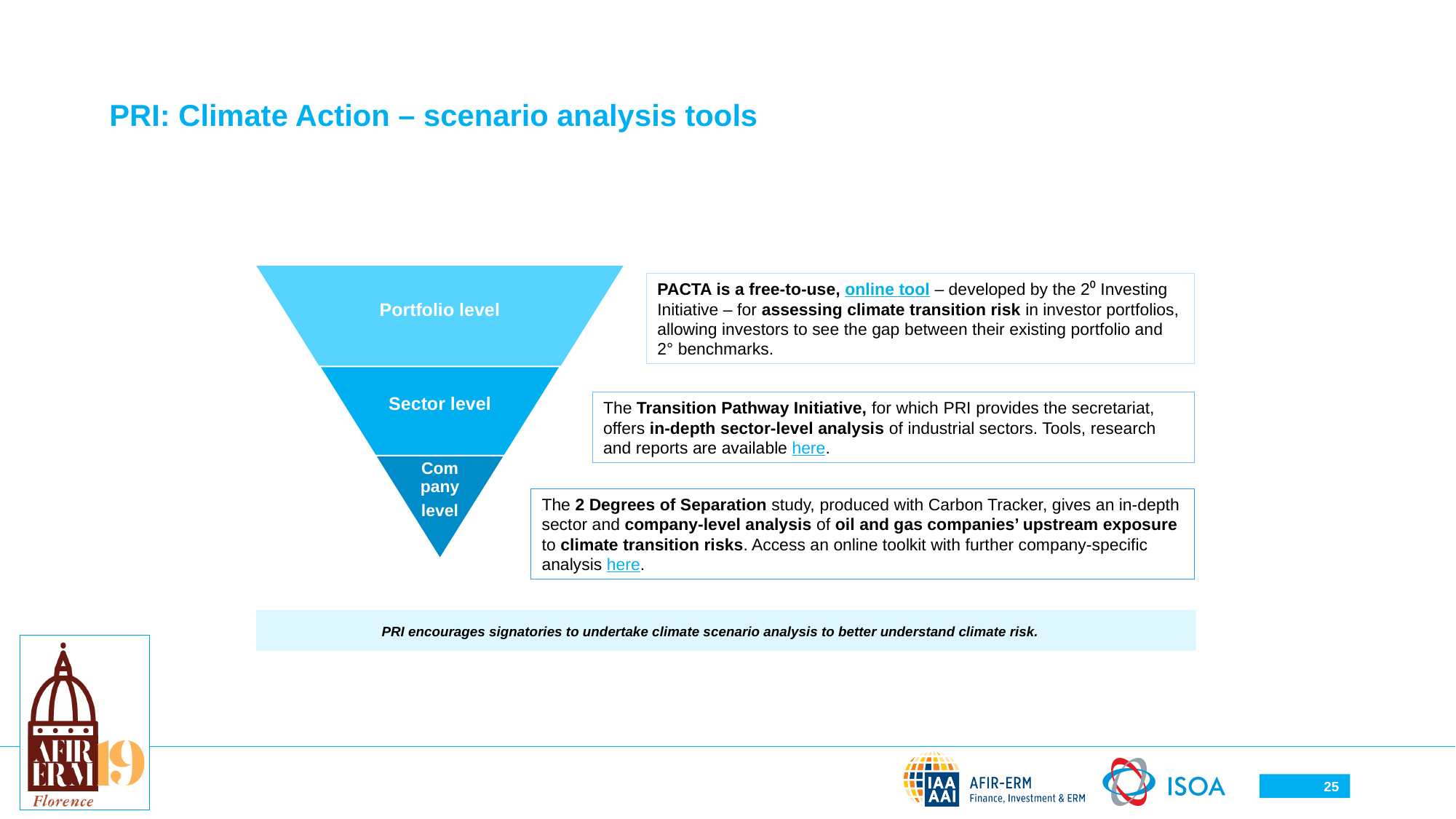

# PRI: Climate Action – scenario analysis tools

Portfolio level
Sector level
Company
level
PACTA is a free-to-use, online tool – developed by the 2⁰ Investing Initiative – for assessing climate transition risk in investor portfolios, allowing investors to see the gap between their existing portfolio and 2° benchmarks.
The Transition Pathway Initiative, for which PRI provides the secretariat, offers in-depth sector-level analysis of industrial sectors. Tools, research and reports are available here.
The 2 Degrees of Separation study, produced with Carbon Tracker, gives an in-depth sector and company-level analysis of oil and gas companies’ upstream exposure to climate transition risks. Access an online toolkit with further company-specific analysis here.

PRI encourages signatories to undertake climate scenario analysis to better understand climate risk.
25